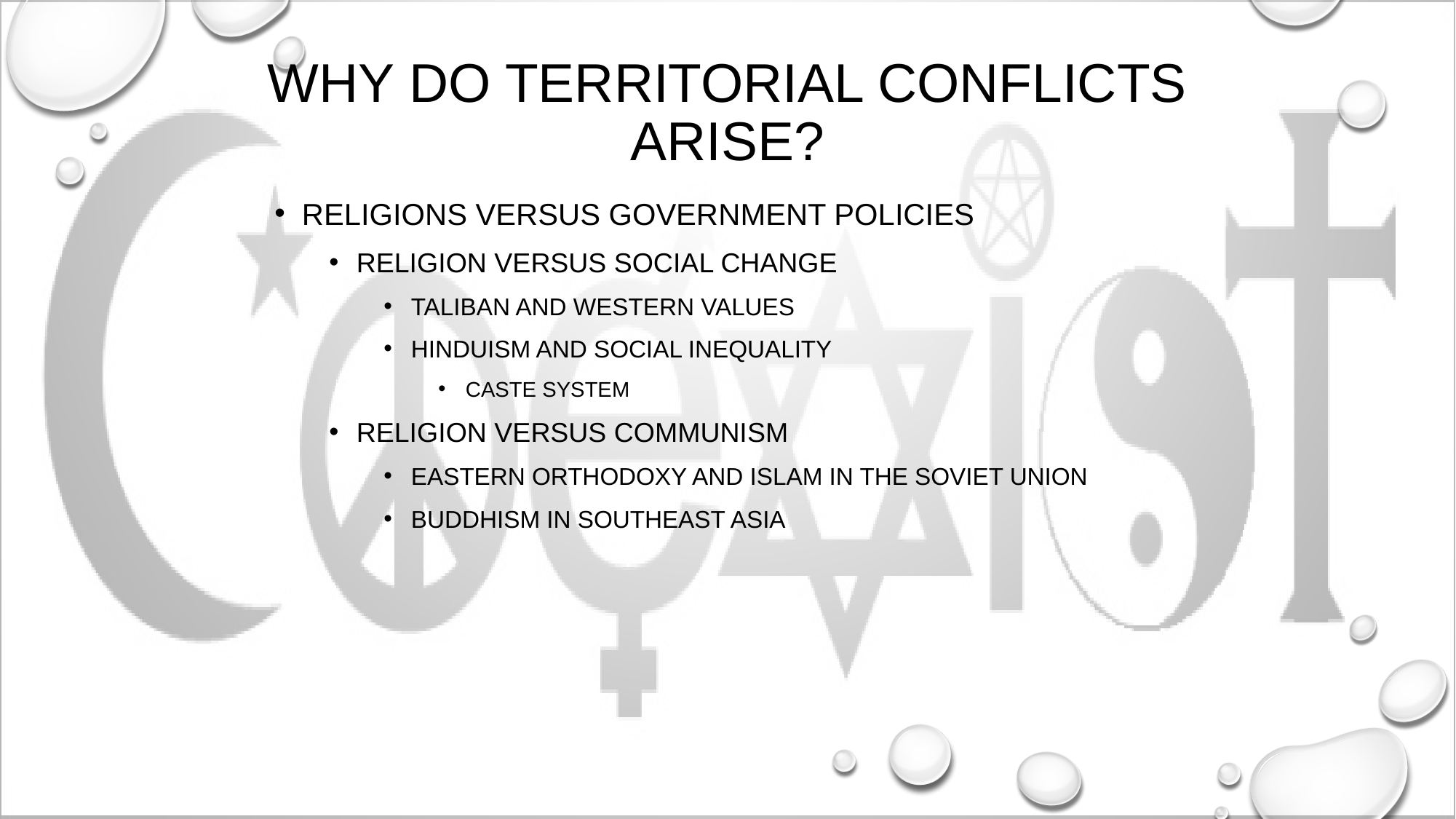

Why Do Territorial Conflicts Arise?
Religions versus government policies
Religion versus social change
Taliban and Western values
Hinduism and social inequality
Caste system
Religion versus communism
Eastern Orthodoxy and Islam in the Soviet Union
Buddhism in Southeast Asia